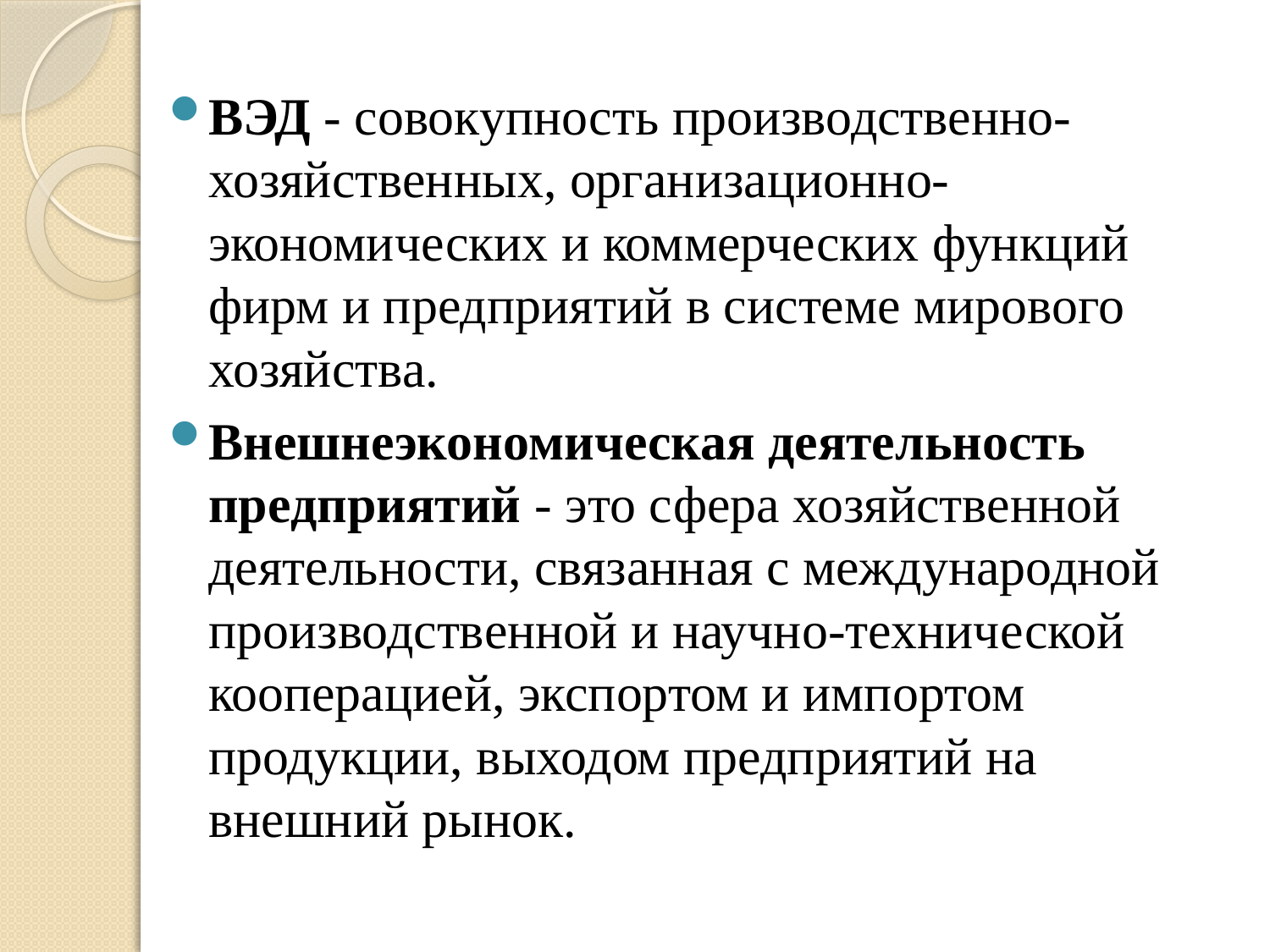

ВЭД - совокупность производственно-хозяйственных, организационно-экономических и коммерческих функций фирм и предприятий в системе мирового хозяйства.
Внешнеэкономическая деятельность предприятий - это сфера хозяйственной деятельности, связанная с международной производственной и научно-технической кооперацией, экспортом и импортом продукции, выходом предприятий на внешний рынок.